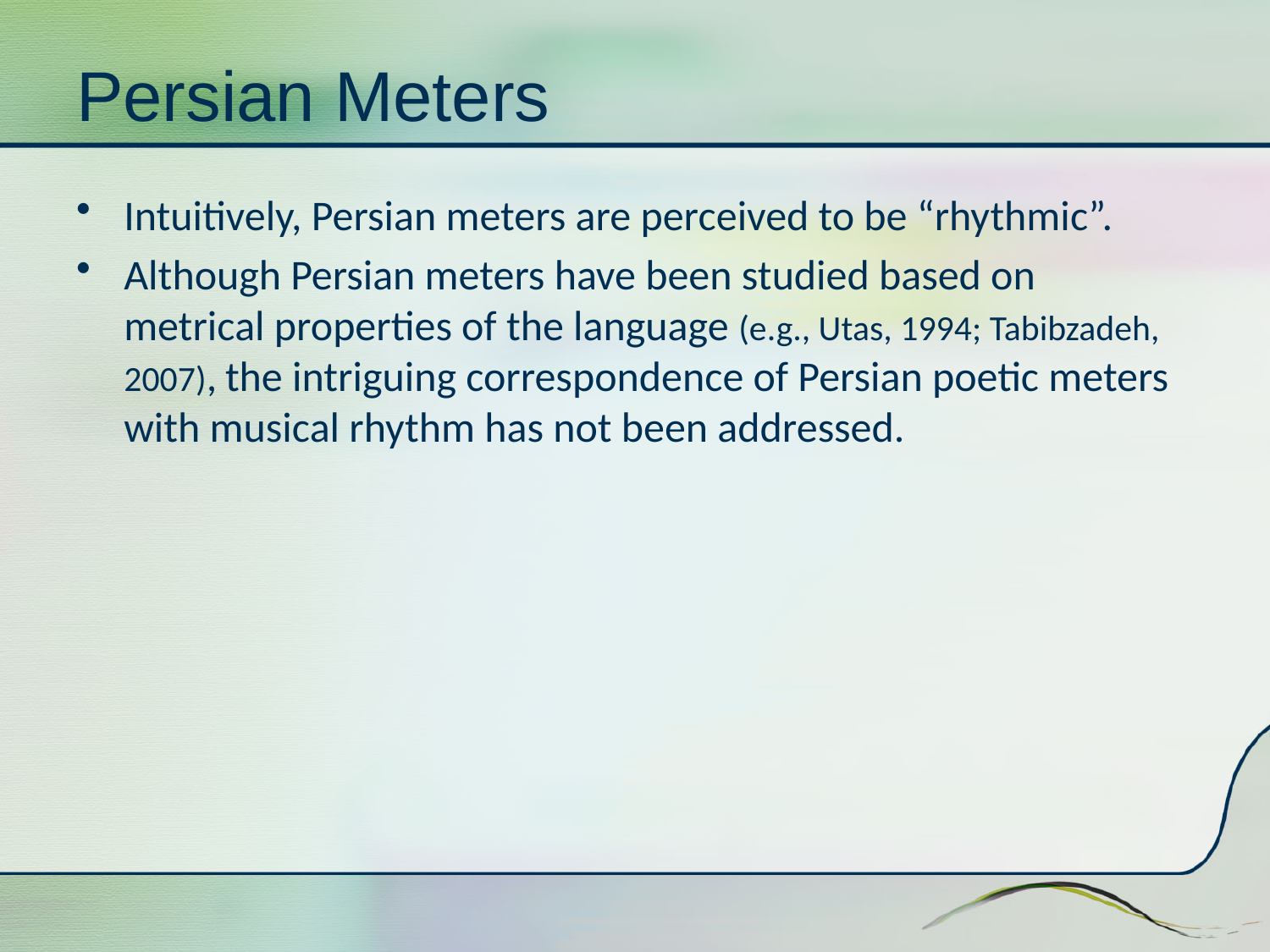

# Persian Meters
Intuitively, Persian meters are perceived to be “rhythmic”.
Although Persian meters have been studied based on metrical properties of the language (e.g., Utas, 1994; Tabibzadeh, 2007), the intriguing correspondence of Persian poetic meters with musical rhythm has not been addressed.